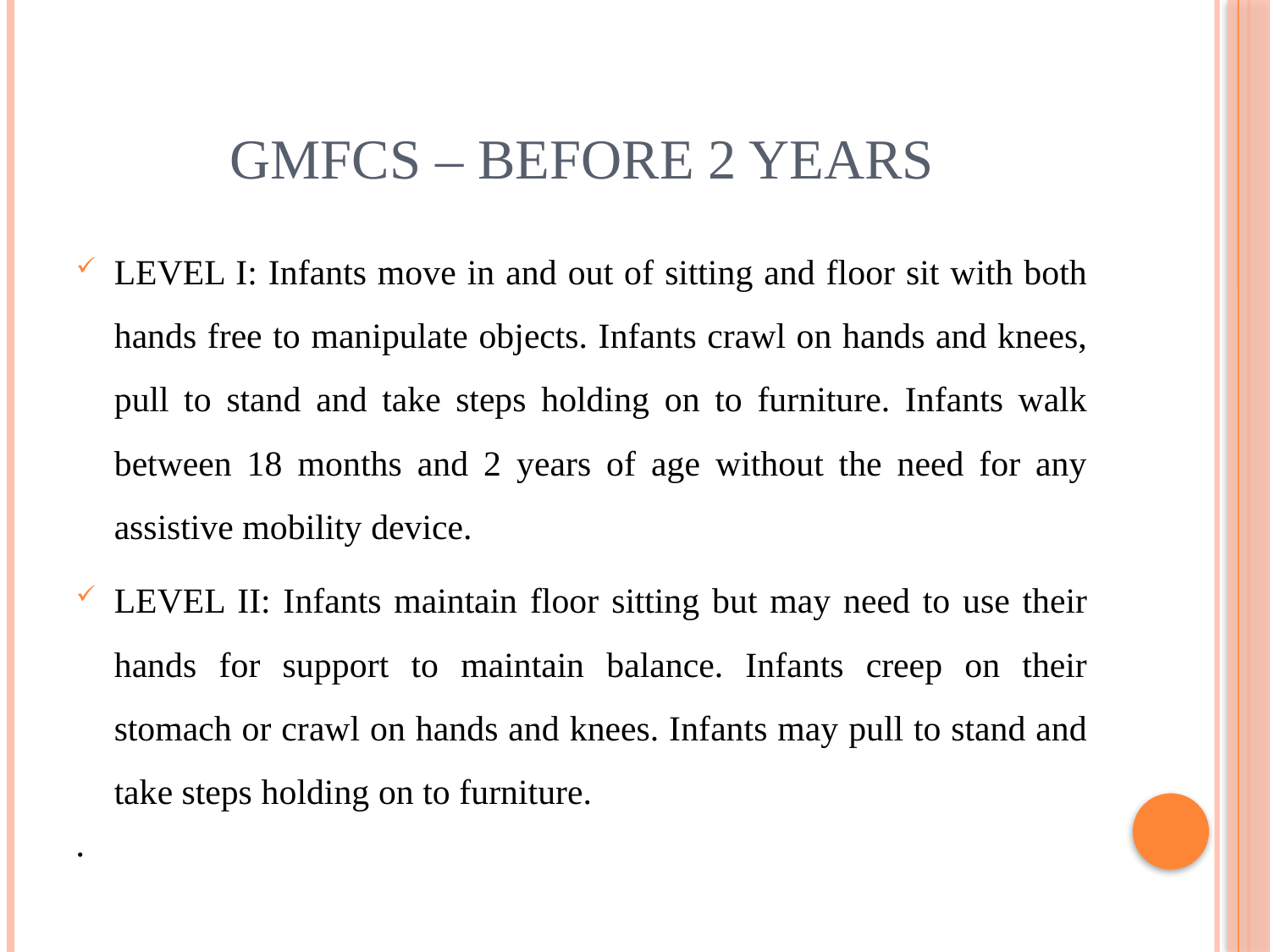

# GMFCS – Before 2 YEARS
LEVEL I: Infants move in and out of sitting and floor sit with both hands free to manipulate objects. Infants crawl on hands and knees, pull to stand and take steps holding on to furniture. Infants walk between 18 months and 2 years of age without the need for any assistive mobility device.
LEVEL II: Infants maintain floor sitting but may need to use their hands for support to maintain balance. Infants creep on their stomach or crawl on hands and knees. Infants may pull to stand and take steps holding on to furniture.
.